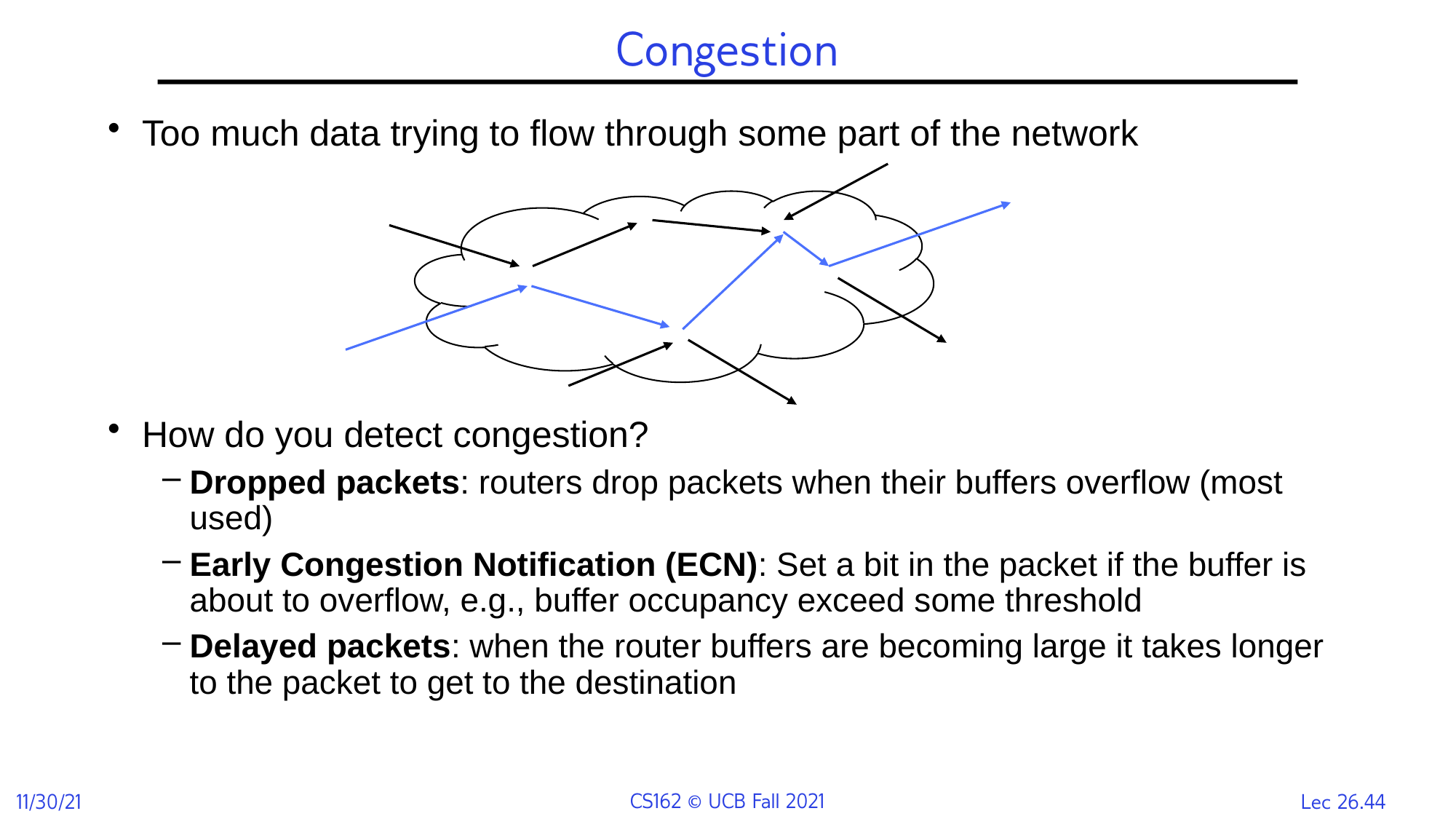

# Congestion
Too much data trying to flow through some part of the network

How do you detect congestion?
Dropped packets: routers drop packets when their buffers overflow (most used)
Early Congestion Notification (ECN): Set a bit in the packet if the buffer is about to overflow, e.g., buffer occupancy exceed some threshold
Delayed packets: when the router buffers are becoming large it takes longer to the packet to get to the destination